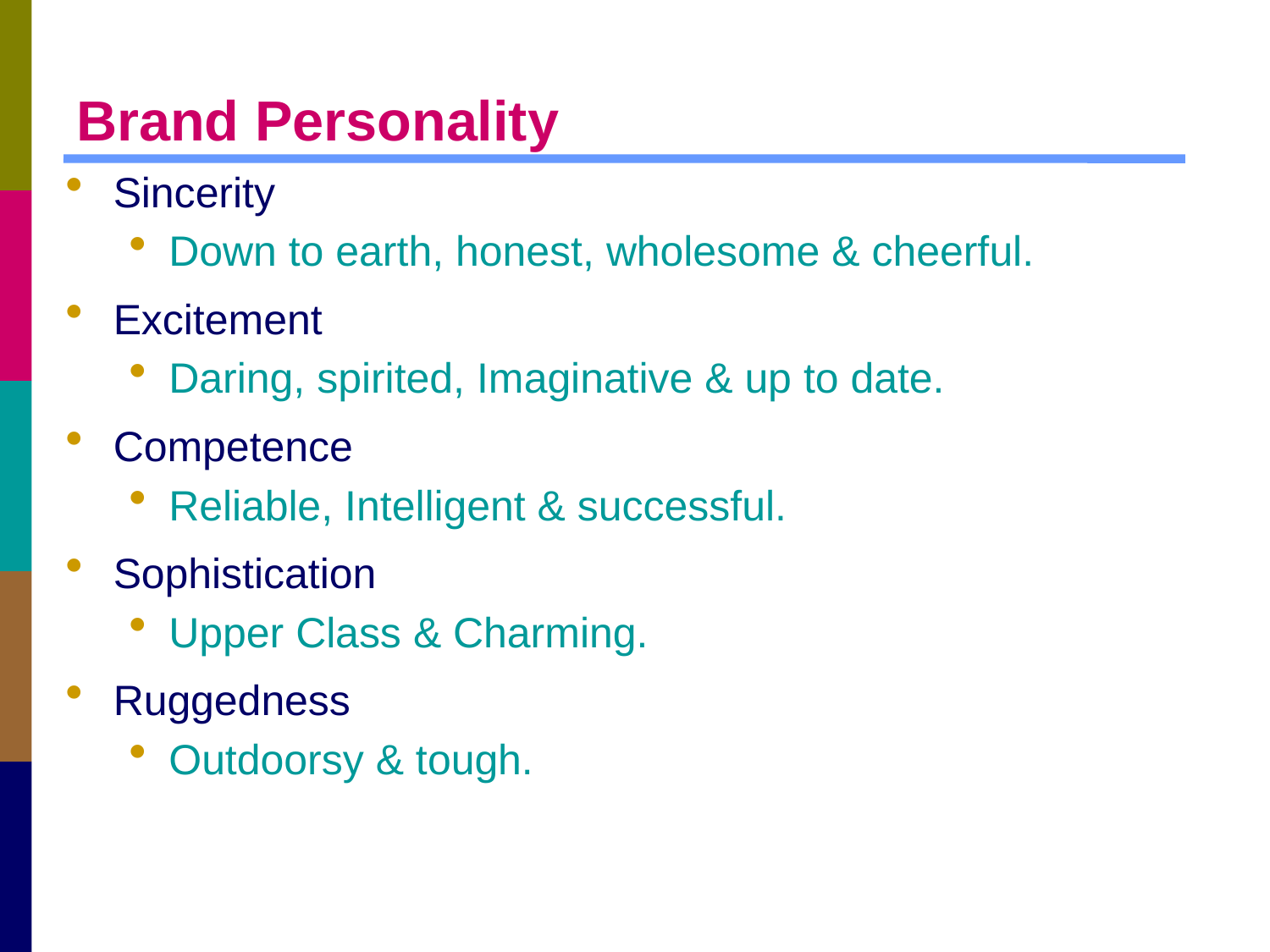

# Brand Personality
Sincerity
Down to earth, honest, wholesome & cheerful.
Excitement
Daring, spirited, Imaginative & up to date.
Competence
Reliable, Intelligent & successful.
Sophistication
Upper Class & Charming.
Ruggedness
Outdoorsy & tough.